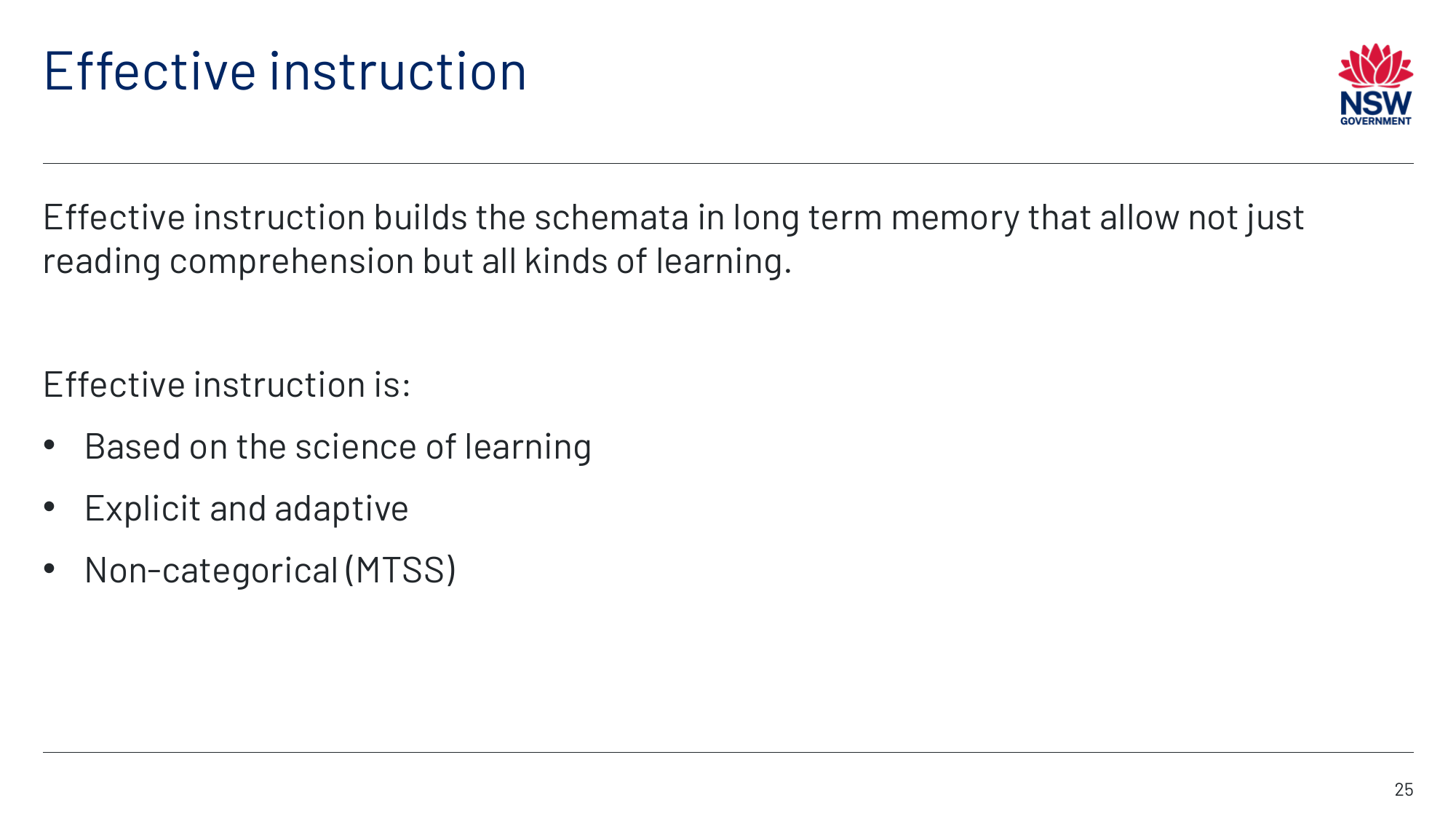

# Effective instruction
Effective instruction builds the schemata in long term memory that allow not just reading comprehension but all kinds of learning.

Effective instruction is:
Based on the science of learning
Explicit and adaptive
Non-categorical (MTSS)
25